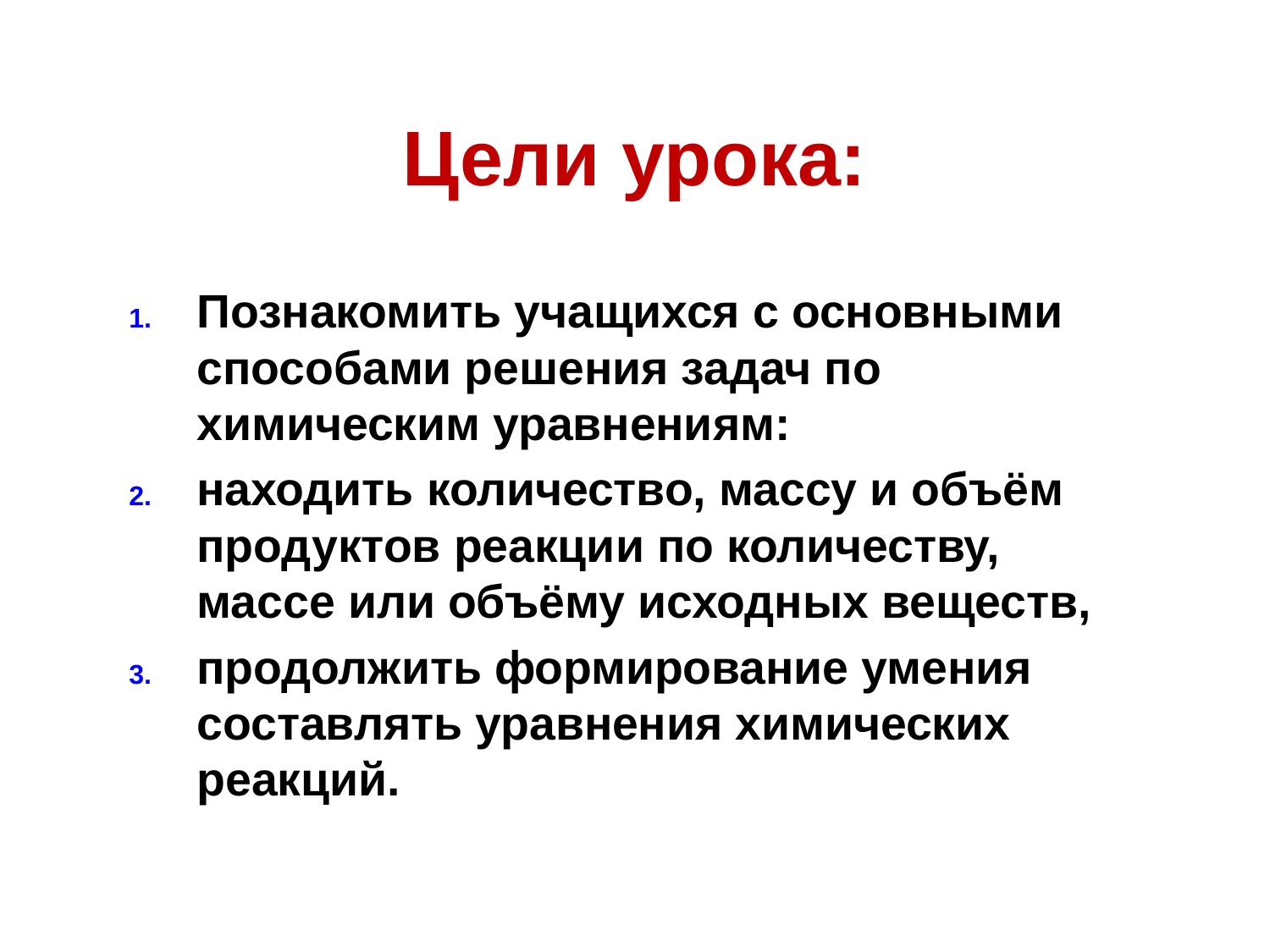

# Цели урока:
Познакомить учащихся с основными способами решения задач по химическим уравнениям:
находить количество, массу и объём продуктов реакции по количеству, массе или объёму исходных веществ,
продолжить формирование умения составлять уравнения химических реакций.